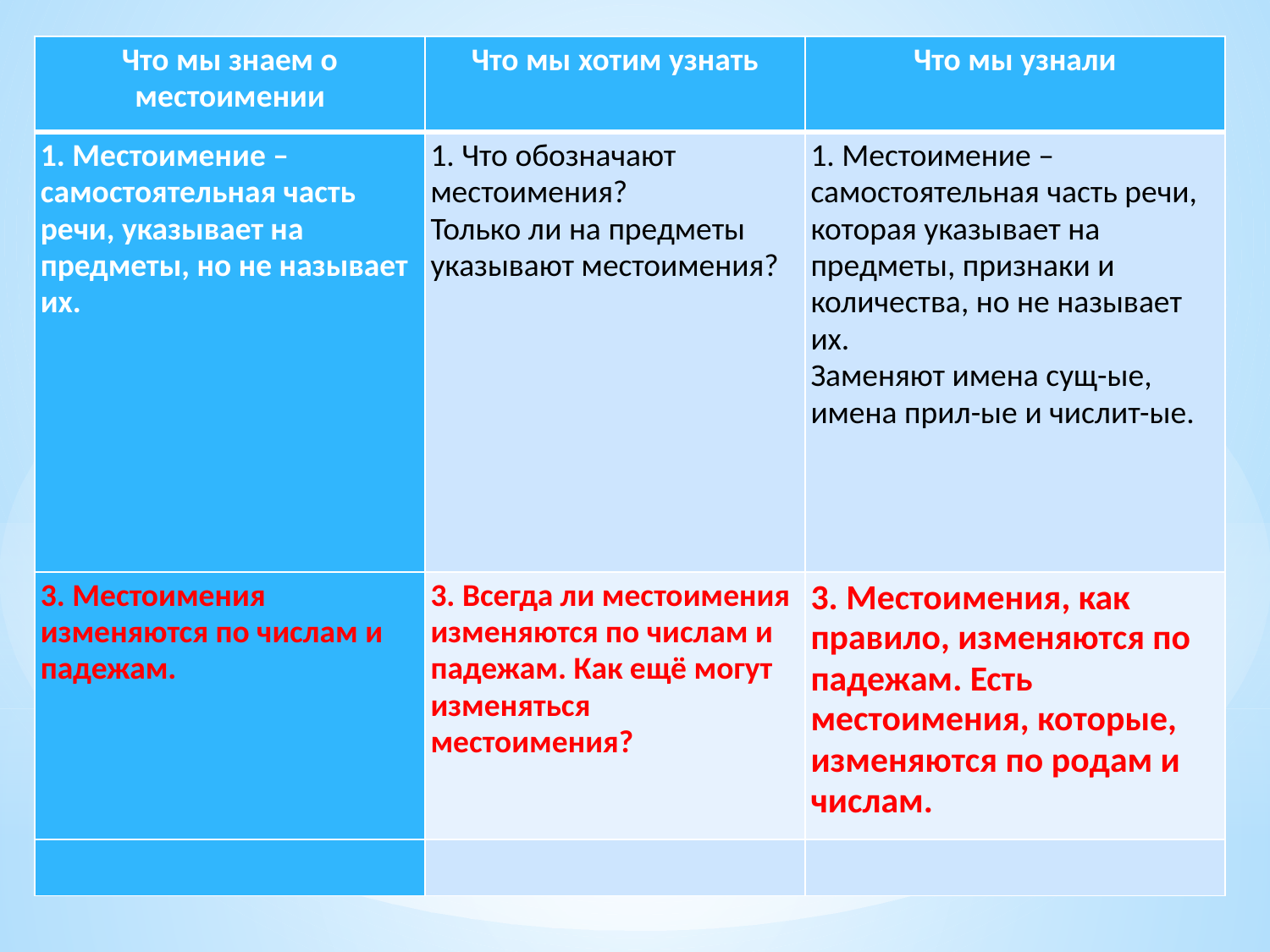

| Что мы знаем о местоимении | Что мы хотим узнать | Что мы узнали |
| --- | --- | --- |
| 1. Местоимение – самостоятельная часть речи, указывает на предметы, но не называет их. | 1. Что обозначают местоимения? Только ли на предметы указывают местоимения? | 1. Местоимение – самостоятельная часть речи, которая указывает на предметы, признаки и количества, но не называет их. Заменяют имена сущ-ые, имена прил-ые и числит-ые. |
| 3. Местоимения изменяются по числам и падежам. | 3. Всегда ли местоимения изменяются по числам и падежам. Как ещё могут изменяться местоимения? | 3. Местоимения, как правило, изменяются по падежам. Есть местоимения, которые, изменяются по родам и числам. |
|  |  |  |